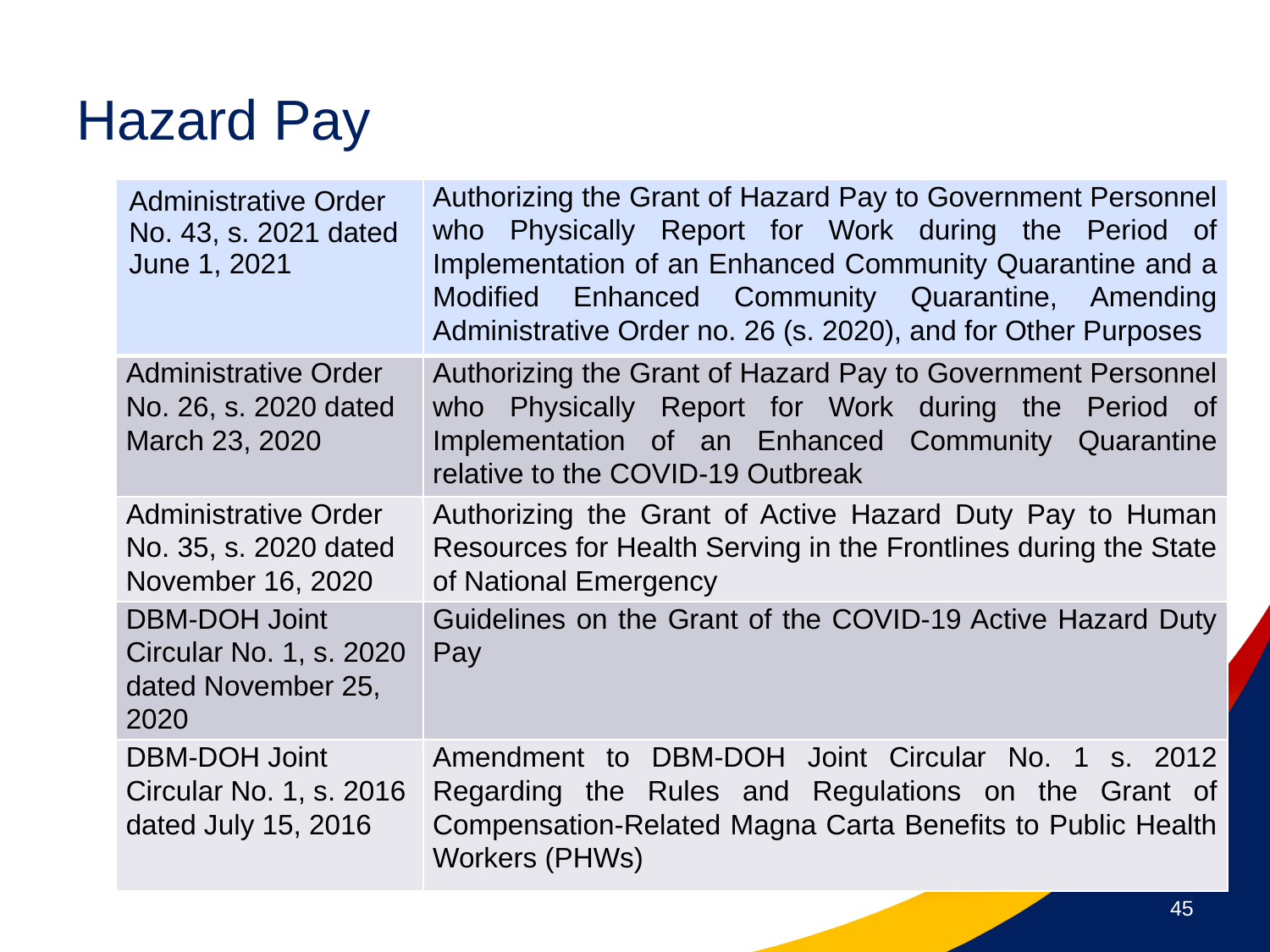

# Hazard Pay
| Administrative Order No. 43, s. 2021 dated June 1, 2021 | Authorizing the Grant of Hazard Pay to Government Personnel who Physically Report for Work during the Period of Implementation of an Enhanced Community Quarantine and a Modified Enhanced Community Quarantine, Amending Administrative Order no. 26 (s. 2020), and for Other Purposes |
| --- | --- |
| Administrative Order No. 26, s. 2020 dated March 23, 2020 | Authorizing the Grant of Hazard Pay to Government Personnel who Physically Report for Work during the Period of Implementation of an Enhanced Community Quarantine relative to the COVID-19 Outbreak |
| Administrative Order No. 35, s. 2020 dated November 16, 2020 | Authorizing the Grant of Active Hazard Duty Pay to Human Resources for Health Serving in the Frontlines during the State of National Emergency |
| DBM-DOH Joint Circular No. 1, s. 2020 dated November 25, 2020 | Guidelines on the Grant of the COVID-19 Active Hazard Duty Pay |
| DBM-DOH Joint Circular No. 1, s. 2016 dated July 15, 2016 | Amendment to DBM-DOH Joint Circular No. 1 s. 2012 Regarding the Rules and Regulations on the Grant of Compensation-Related Magna Carta Benefits to Public Health Workers (PHWs) |
45